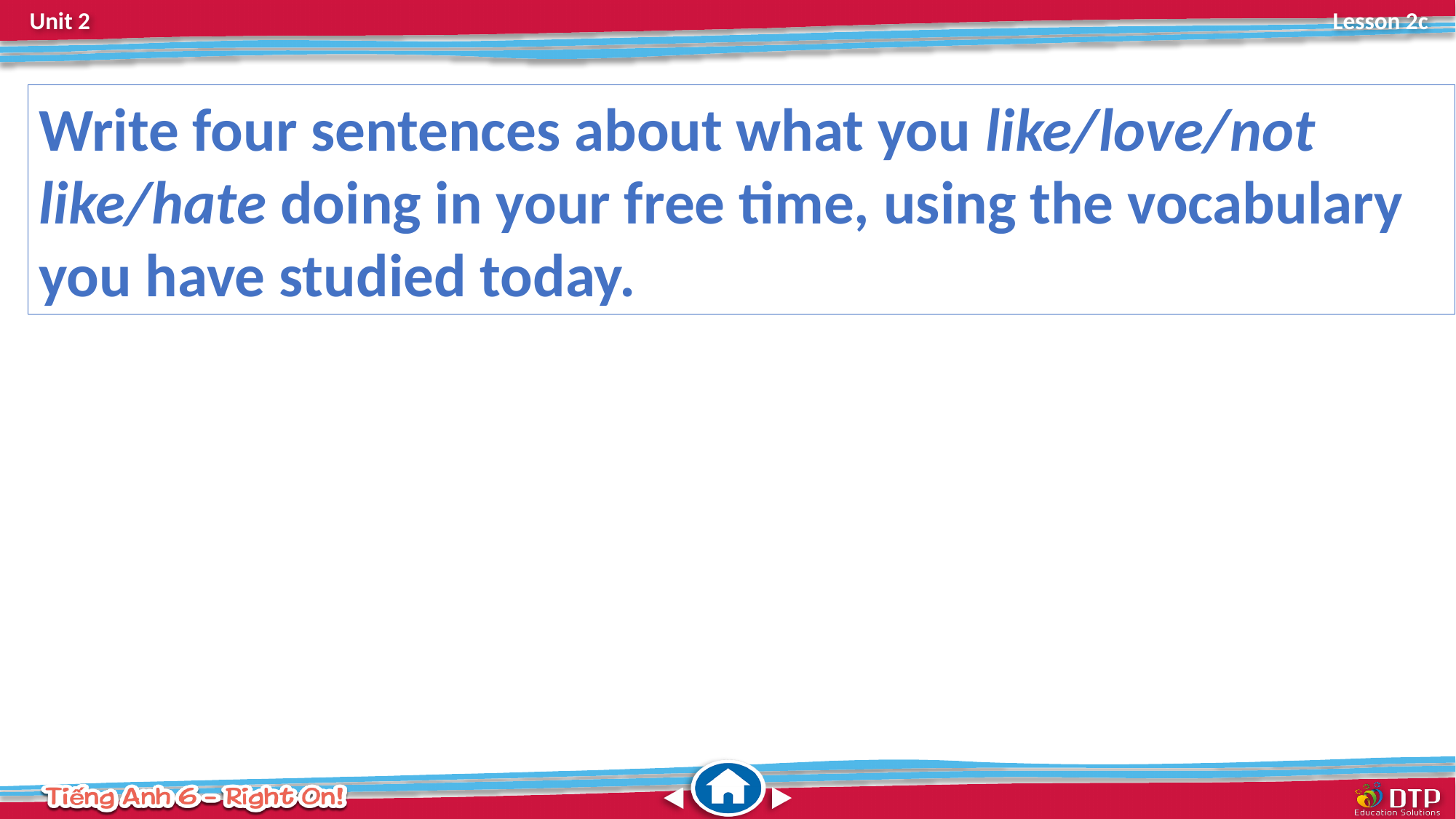

Write four sentences about what you like/love/not like/hate doing in your free time, using the vocabulary you have studied today.